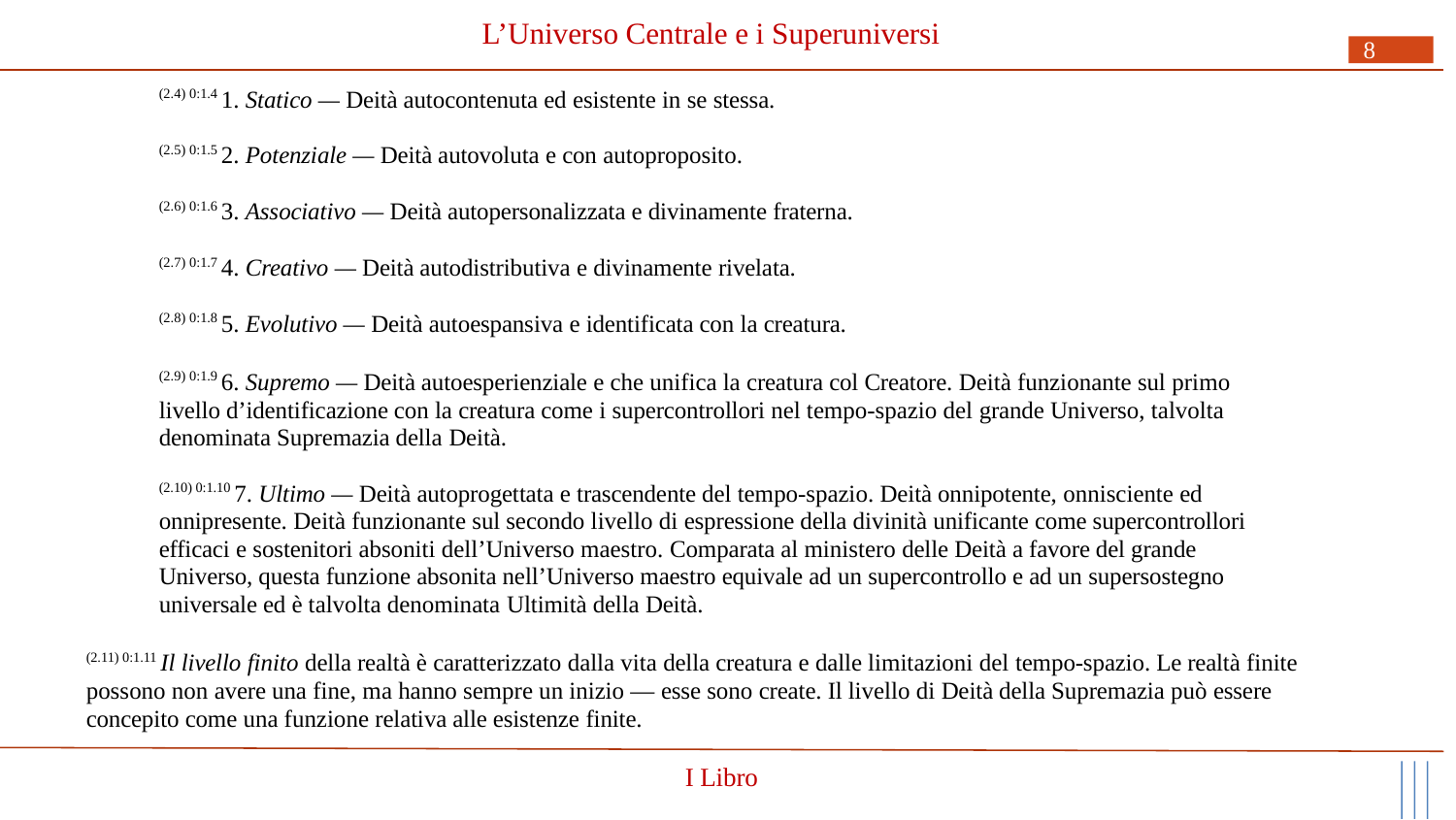

# L’Universo Centrale e i Superuniversi
8

(2.4) 0:1.4 1. Statico — Deità autocontenuta ed esistente in se stessa.
(2.5) 0:1.5 2. Potenziale — Deità autovoluta e con autoproposito.
(2.6) 0:1.6 3. Associativo — Deità autopersonalizzata e divinamente fraterna.
(2.7) 0:1.7 4. Creativo — Deità autodistributiva e divinamente rivelata.
(2.8) 0:1.8 5. Evolutivo — Deità autoespansiva e identificata con la creatura.

(2.9) 0:1.9 6. Supremo — Deità autoesperienziale e che unifica la creatura col Creatore. Deità funzionante sul primo  livello d’identificazione con la creatura come i supercontrollori nel tempo-spazio del grande Universo, talvolta  denominata Supremazia della Deità.

(2.10) 0:1.10 7. Ultimo — Deità autoprogettata e trascendente del tempo-spazio. Deità onnipotente, onnisciente ed  onnipresente. Deità funzionante sul secondo livello di espressione della divinità unificante come supercontrollori  efficaci e sostenitori absoniti dell’Universo maestro. Comparata al ministero delle Deità a favore del grande  Universo, questa funzione absonita nell’Universo maestro equivale ad un supercontrollo e ad un supersostegno  universale ed è talvolta denominata Ultimità della Deità.

(2.11) 0:1.11 Il livello finito della realtà è caratterizzato dalla vita della creatura e dalle limitazioni del tempo-spazio. Le realtà finite  possono non avere una fine, ma hanno sempre un inizio — esse sono create. Il livello di Deità della Supremazia può essere  concepito come una funzione relativa alle esistenze finite.

I Libro